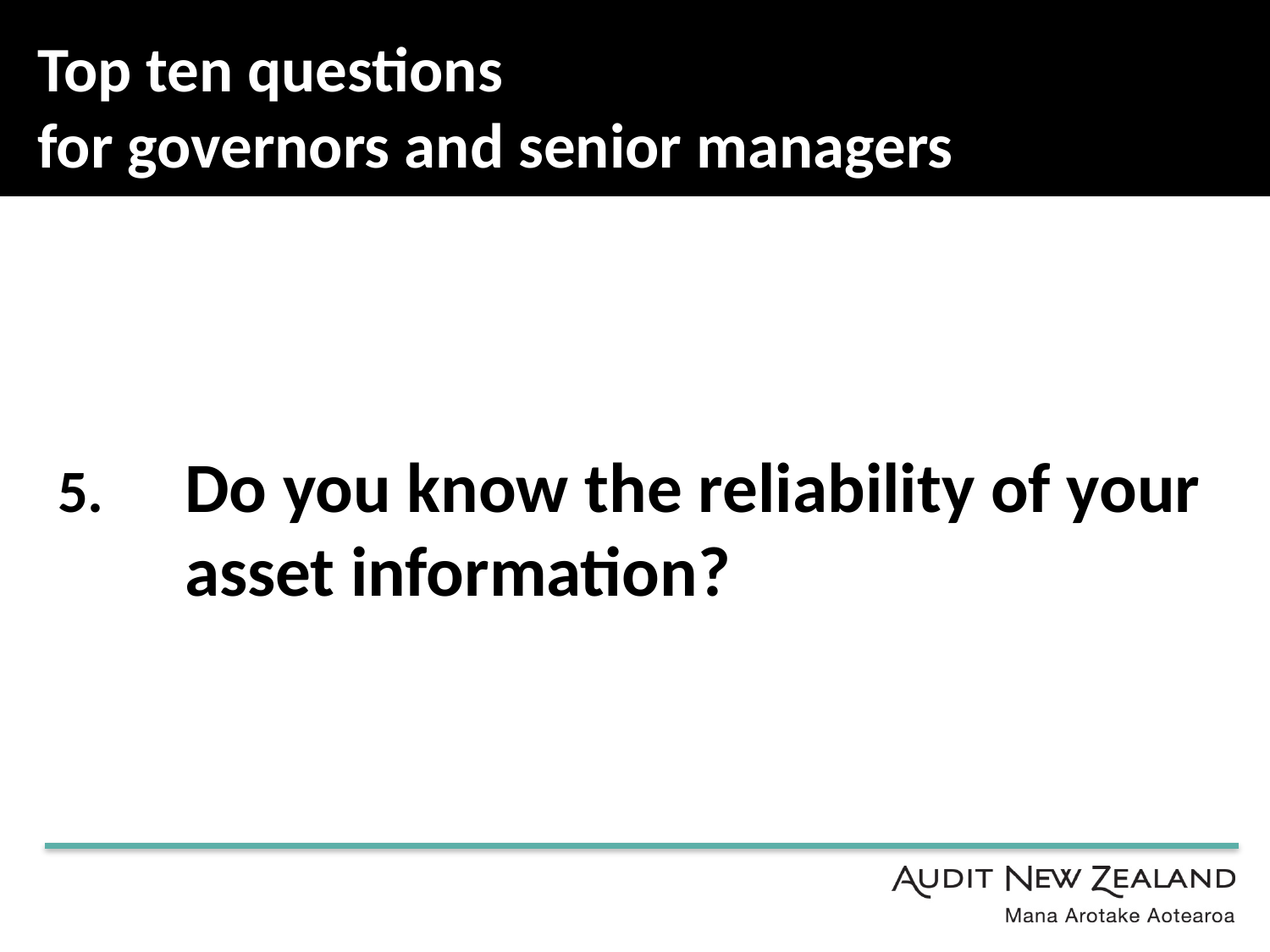

# Top ten questions for governors and senior managers
Do you know the reliability of your asset information?